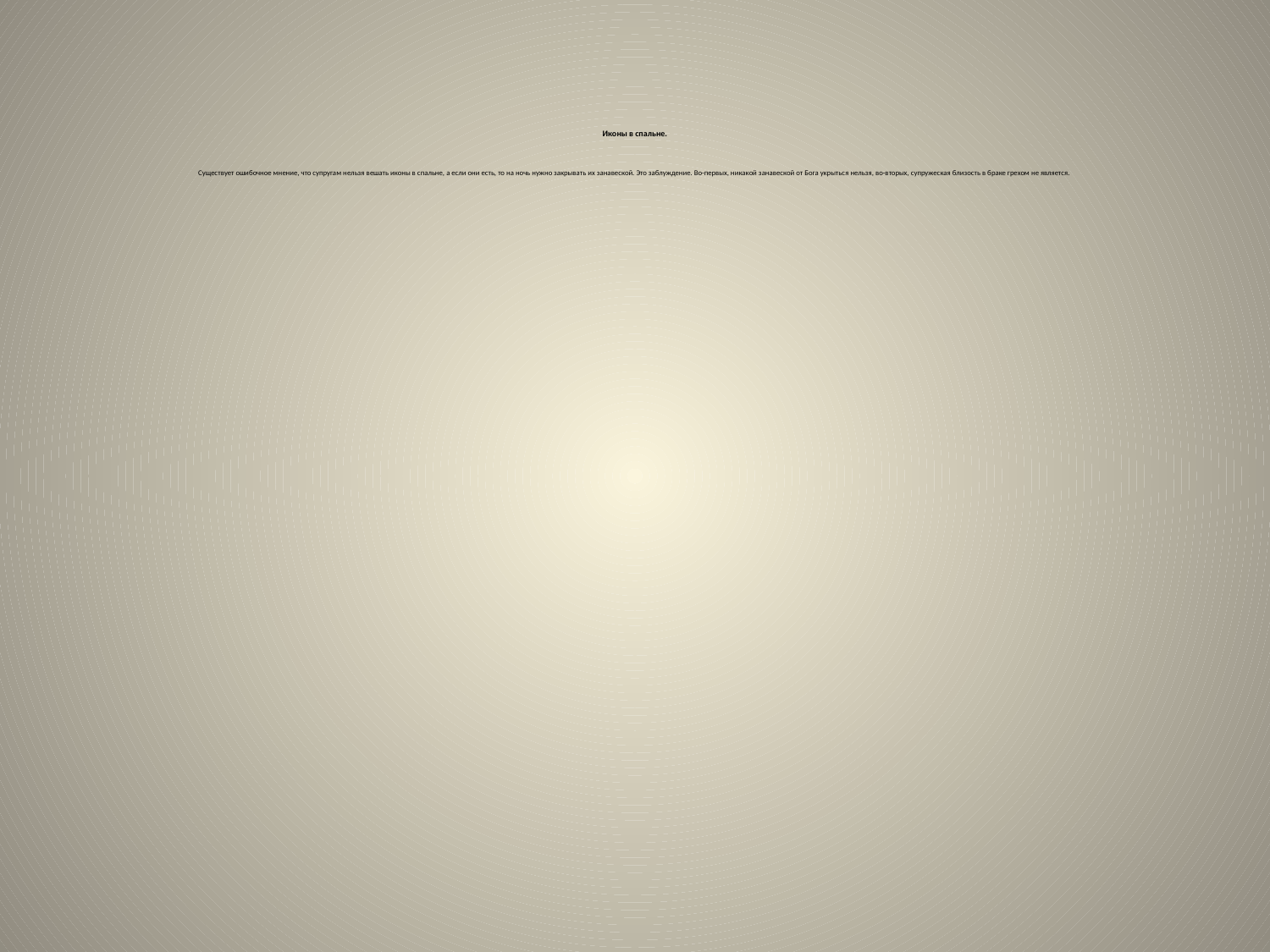

# Иконы в спальне. Существует ошибочное мнение, что супругам нельзя вешать иконы в спальне, а если они есть, то на ночь нужно закрывать их занавеской. Это заблуждение. Во-первых, никакой занавеской от Бога укрыться нельзя, во-вторых, супружеская близость в браке грехом не является.